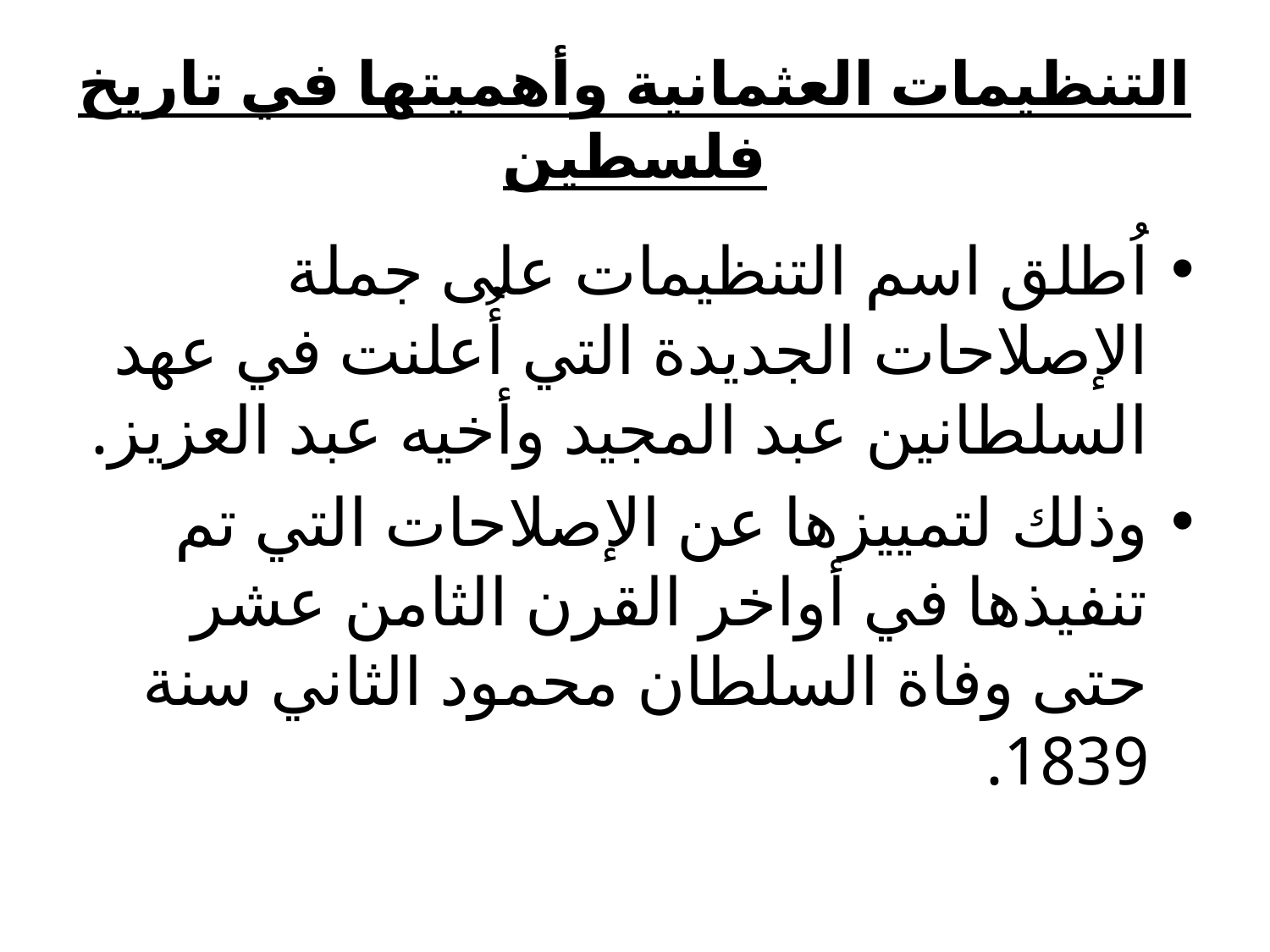

# التنظيمات العثمانية وأهميتها في تاريخ فلسطين
اُطلق اسم التنظيمات على جملة الإصلاحات الجديدة التي أُعلنت في عهد السلطانين عبد المجيد وأخيه عبد العزيز.
وذلك لتمييزها عن الإصلاحات التي تم تنفيذها في أواخر القرن الثامن عشر حتى وفاة السلطان محمود الثاني سنة 1839.